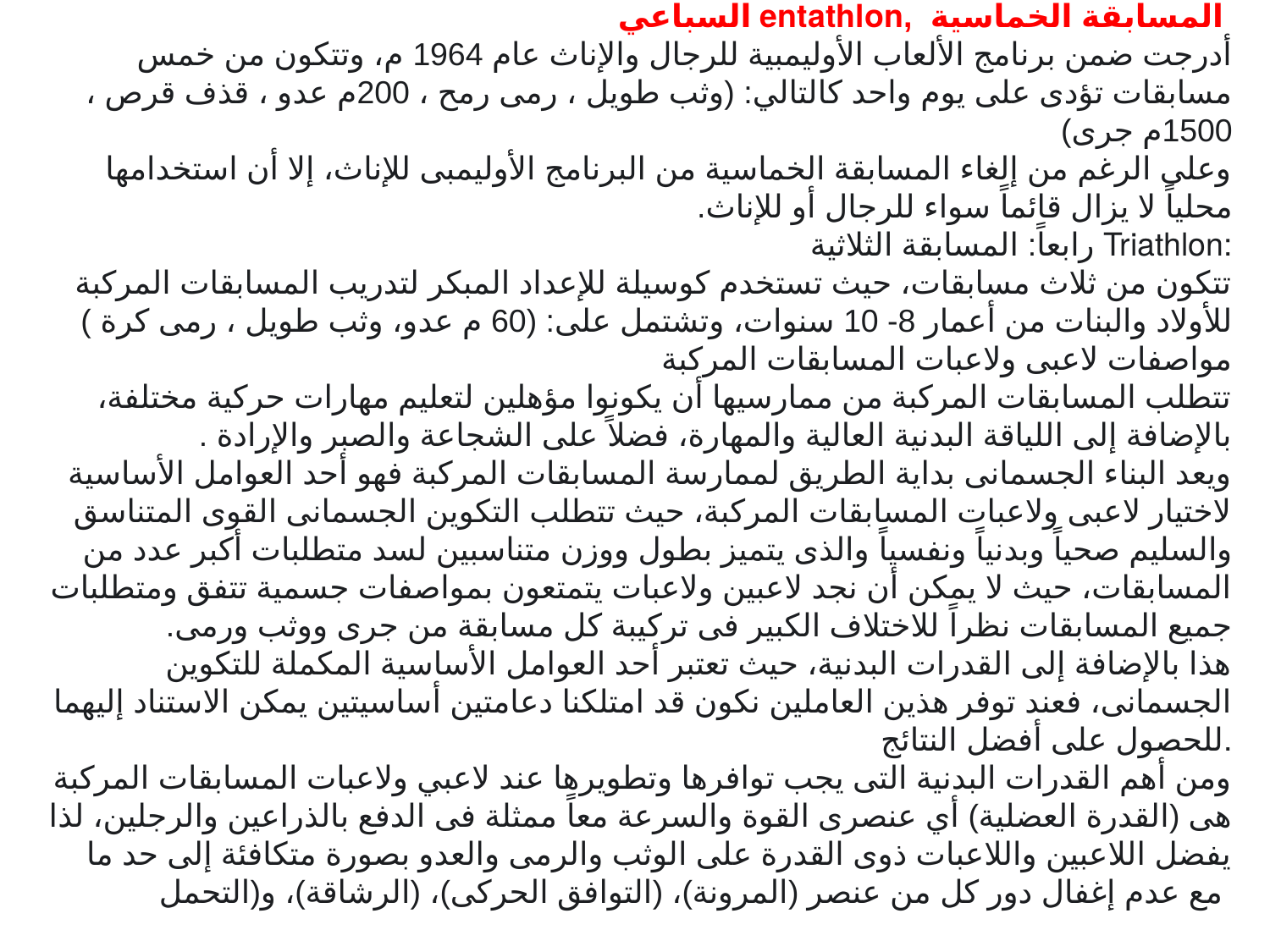

المسابقة الخماسية  ,entathlon السباعي
أدرجت ضمن برنامج الألعاب الأوليمبية للرجال والإناث عام 1964 م، وتتكون من خمس مسابقات تؤدى على يوم واحد كالتالي: (وثب طويل ، رمى رمح ، 200م عدو ، قذف قرص ، 1500م جرى)
وعلى الرغم من إلغاء المسابقة الخماسية من البرنامج الأوليمبى للإناث، إلا أن استخدامها محلياً لا يزال قائماً سواء للرجال أو للإناث.
رابعاً: المسابقة الثلاثية Triathlon:
تتكون من ثلاث مسابقات، حيث تستخدم كوسيلة للإعداد المبكر لتدريب المسابقات المركبة للأولاد والبنات من أعمار 8- 10 سنوات، وتشتمل على: (60 م عدو، وثب طويل ، رمى كرة )
مواصفات لاعبى ولاعبات المسابقات المركبة
تتطلب المسابقات المركبة من ممارسيها أن يكونوا مؤهلين لتعليم مهارات حركية مختلفة، بالإضافة إلى اللياقة البدنية العالية والمهارة، فضلاً على الشجاعة والصبر والإرادة .
ويعد البناء الجسمانى بداية الطريق لممارسة المسابقات المركبة فهو أحد العوامل الأساسية لاختيار لاعبى ولاعبات المسابقات المركبة، حيث تتطلب التكوين الجسمانى القوى المتناسق والسليم صحياً وبدنياً ونفسياً والذى يتميز بطول ووزن متناسبين لسد متطلبات أكبر عدد من المسابقات، حيث لا يمكن أن نجد لاعبين ولاعبات يتمتعون بمواصفات جسمية تتفق ومتطلبات جميع المسابقات نظراً للاختلاف الكبير فى تركيبة كل مسابقة من جرى ووثب ورمى.
هذا بالإضافة إلى القدرات البدنية، حيث تعتبر أحد العوامل الأساسية المكملة للتكوين الجسمانى، فعند توفر هذين العاملين نكون قد امتلكنا دعامتين أساسيتين يمكن الاستناد إليهما للحصول على أفضل النتائج.
ومن أهم القدرات البدنية التى يجب توافرها وتطويرها عند لاعبي ولاعبات المسابقات المركبة هى (القدرة العضلية) أي عنصرى القوة والسرعة معاً ممثلة فى الدفع بالذراعين والرجلين، لذا يفضل اللاعبين واللاعبات ذوى القدرة على الوثب والرمى والعدو بصورة متكافئة إلى حد ما مع عدم إغفال دور كل من عنصر (المرونة)، (التوافق الحركى)، (الرشاقة)، و(التحمل